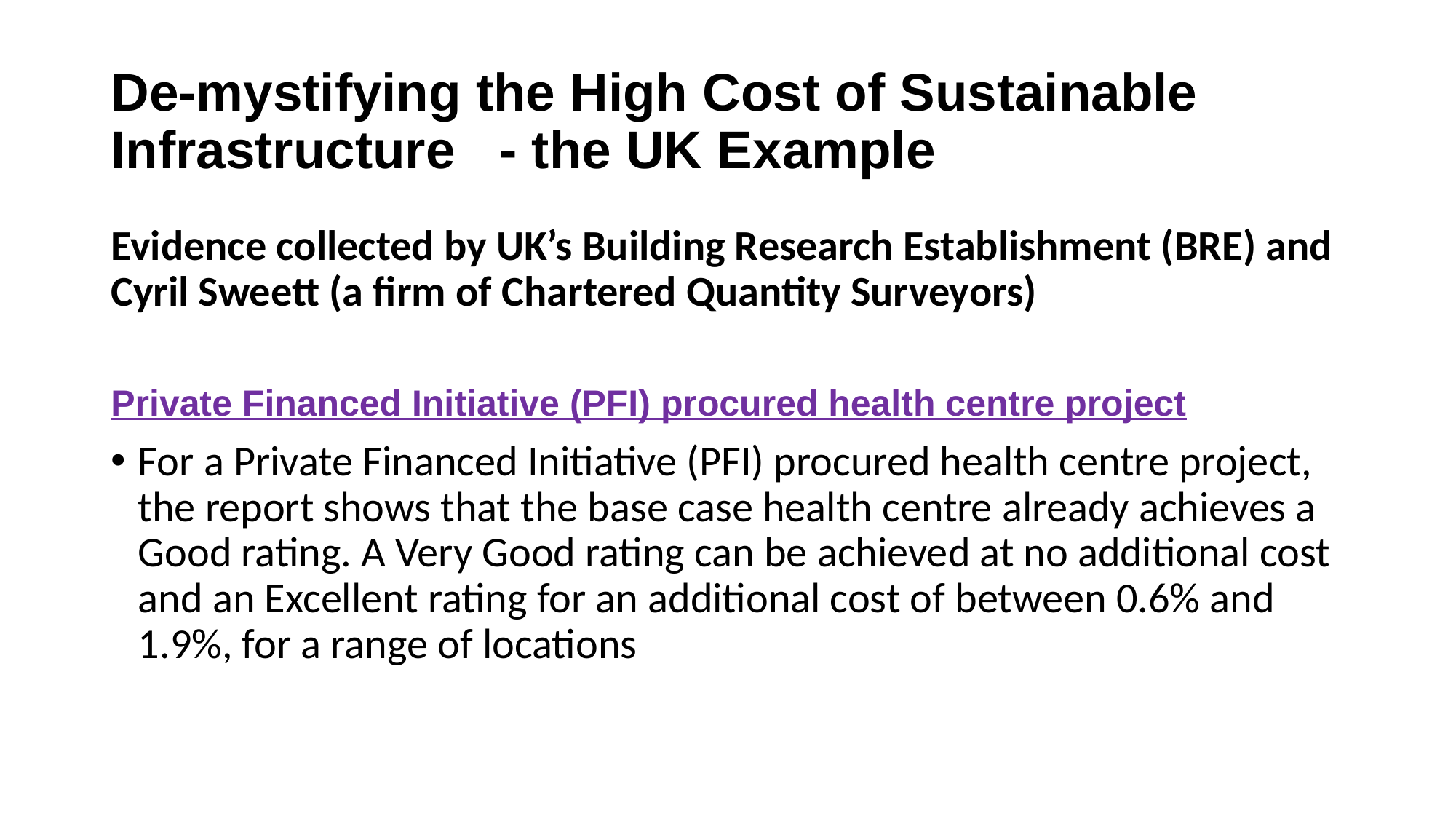

# De-mystifying the High Cost of Sustainable Infrastructure   - the UK Example
Evidence collected by UK’s Building Research Establishment (BRE) and Cyril Sweett (a firm of Chartered Quantity Surveyors)

Private Financed Initiative (PFI) procured health centre project
For a Private Financed Initiative (PFI) procured health centre project, the report shows that the base case health centre already achieves a Good rating. A Very Good rating can be achieved at no additional cost and an Excellent rating for an additional cost of between 0.6% and 1.9%, for a range of locations